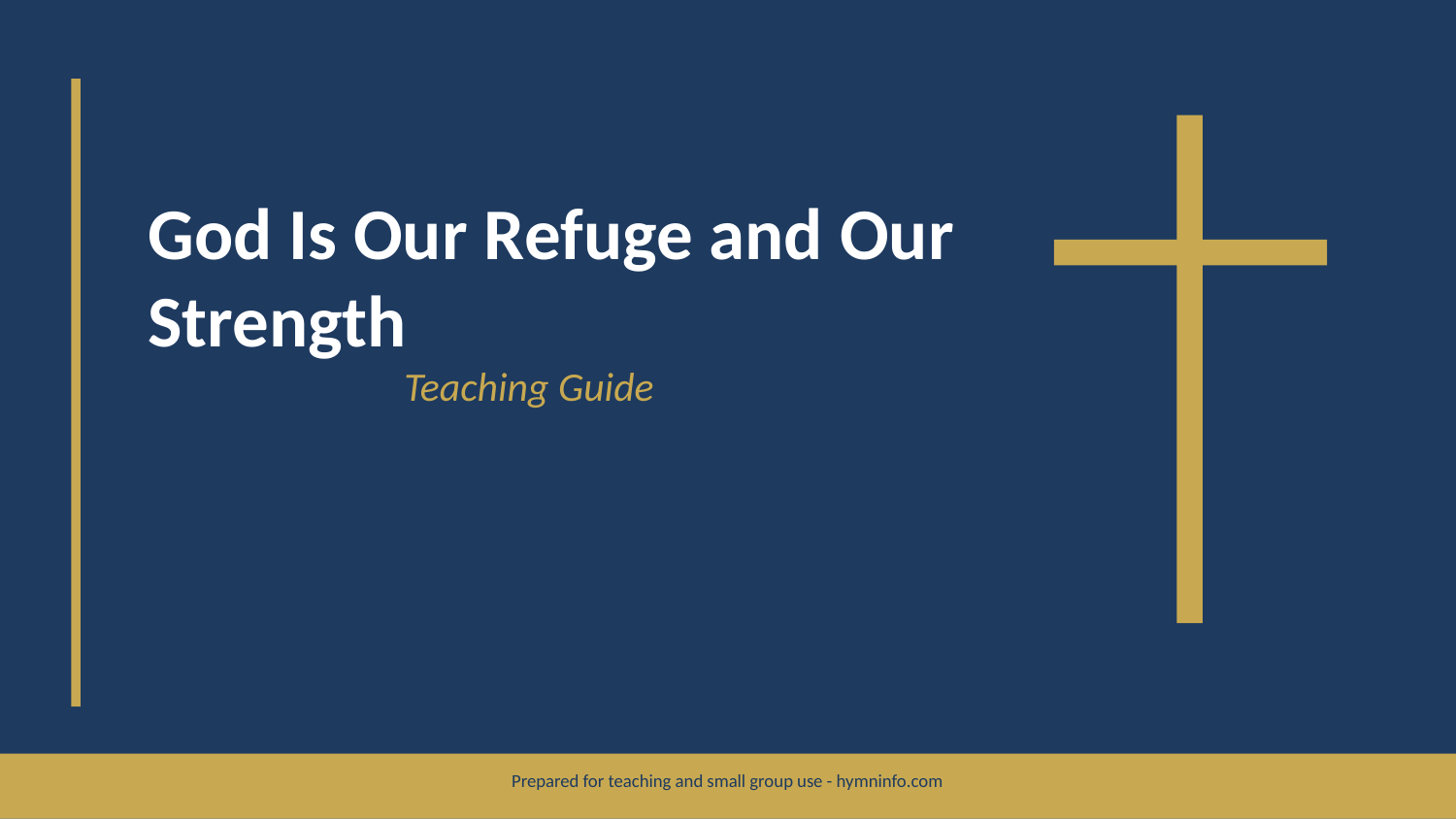

God Is Our Refuge and Our Strength

Teaching Guide

Prepared for teaching and small group use - hymninfo.com